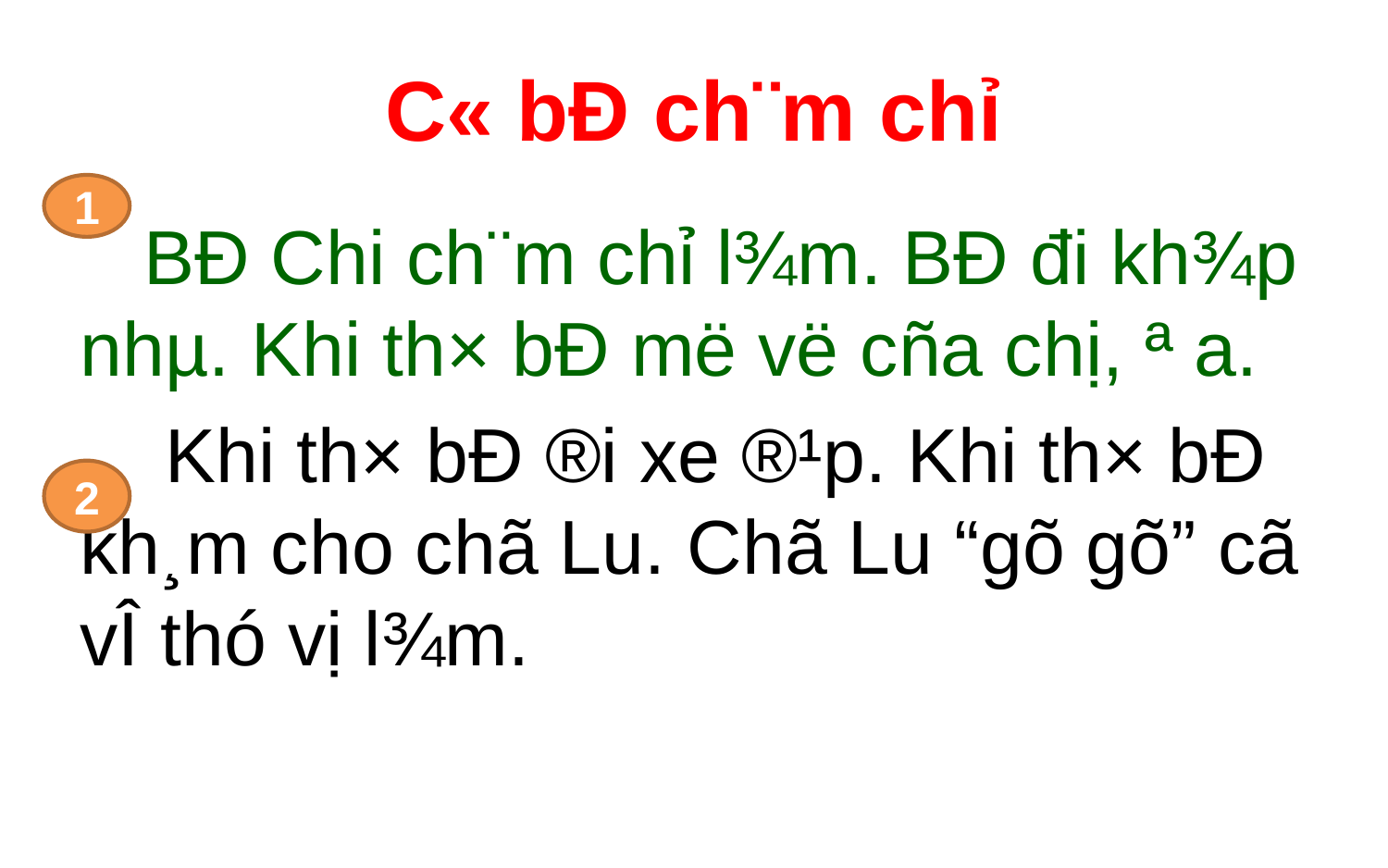

# C« bÐ ch¨m chỉ
1
   BÐ Chi ch¨m chỉ l¾m. BÐ đi kh¾p nhµ. Khi th× bÐ më vë cña chị, ª a.
    Khi th× bÐ ®i xe ®¹p. Khi th× bÐ kh¸m cho chã Lu. Chã Lu “gõ gõ” cã vÎ thó vị l¾m.
2